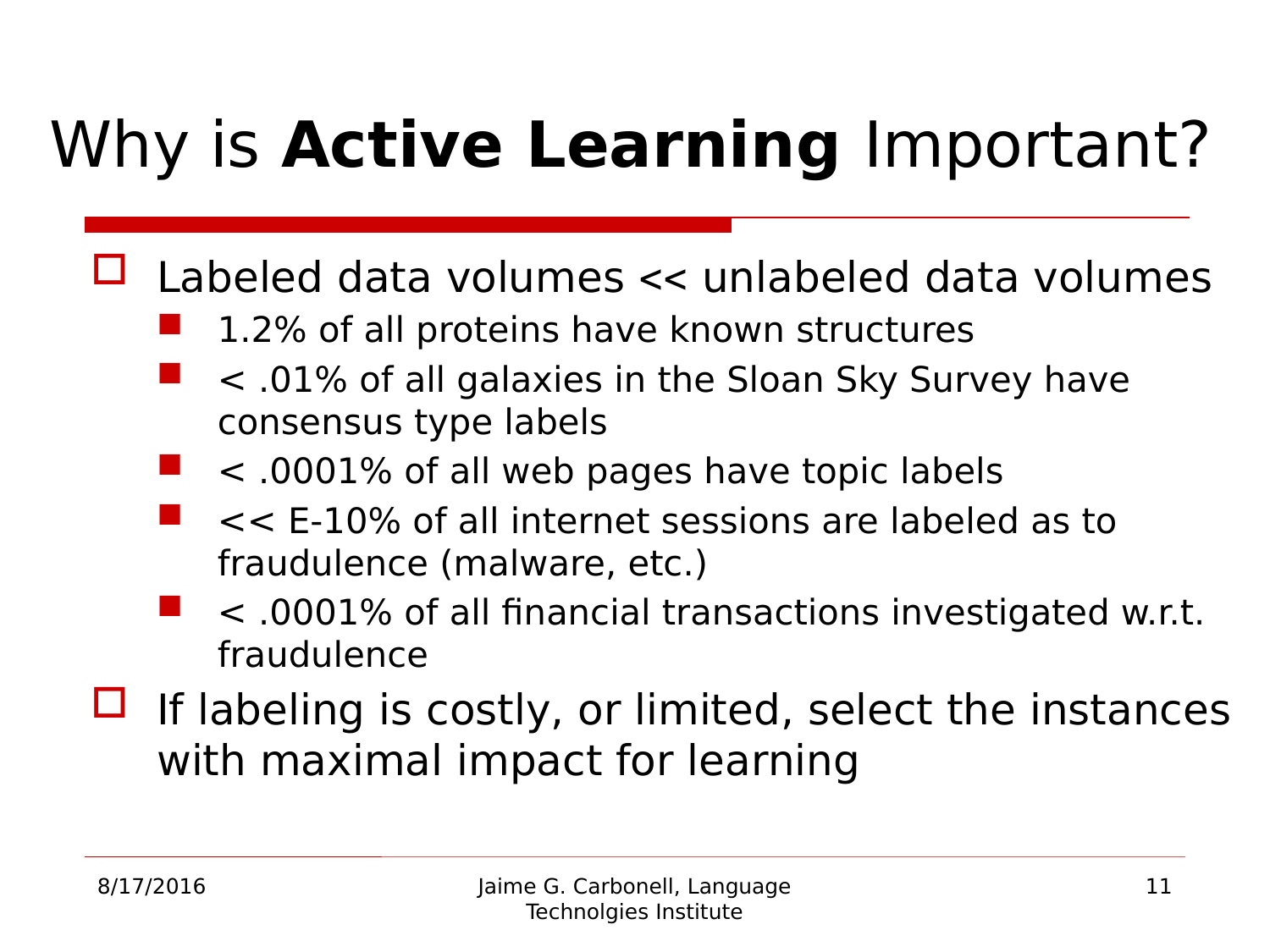

# Why is Active Learning Important?
Labeled data volumes << unlabeled data volumes
1.2% of all proteins have known structures
< .01% of all galaxies in the Sloan Sky Survey have consensus type labels
< .0001% of all web pages have topic labels
<< E-10% of all internet sessions are labeled as to fraudulence (malware, etc.)
< .0001% of all financial transactions investigated w.r.t. fraudulence
If labeling is costly, or limited, select the instances with maximal impact for learning
8/17/2016
Jaime G. Carbonell, Language Technolgies Institute
11